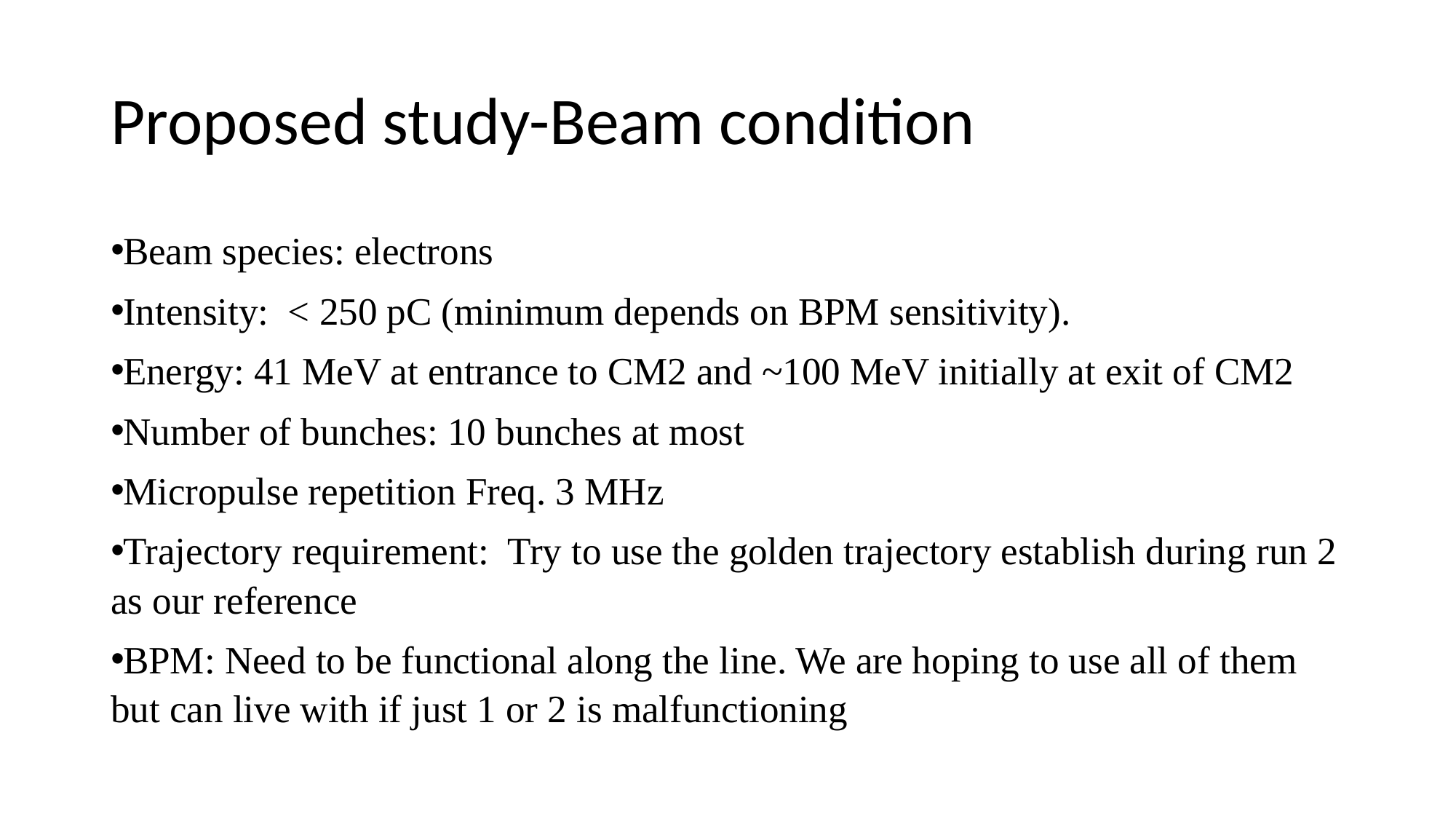

# Proposed study-Beam condition
Beam species: electrons
Intensity:  < 250 pC (minimum depends on BPM sensitivity).
Energy: 41 MeV at entrance to CM2 and ~100 MeV initially at exit of CM2
Number of bunches: 10 bunches at most
Micropulse repetition Freq. 3 MHz
Trajectory requirement:  Try to use the golden trajectory establish during run 2 as our reference
BPM: Need to be functional along the line. We are hoping to use all of them but can live with if just 1 or 2 is malfunctioning